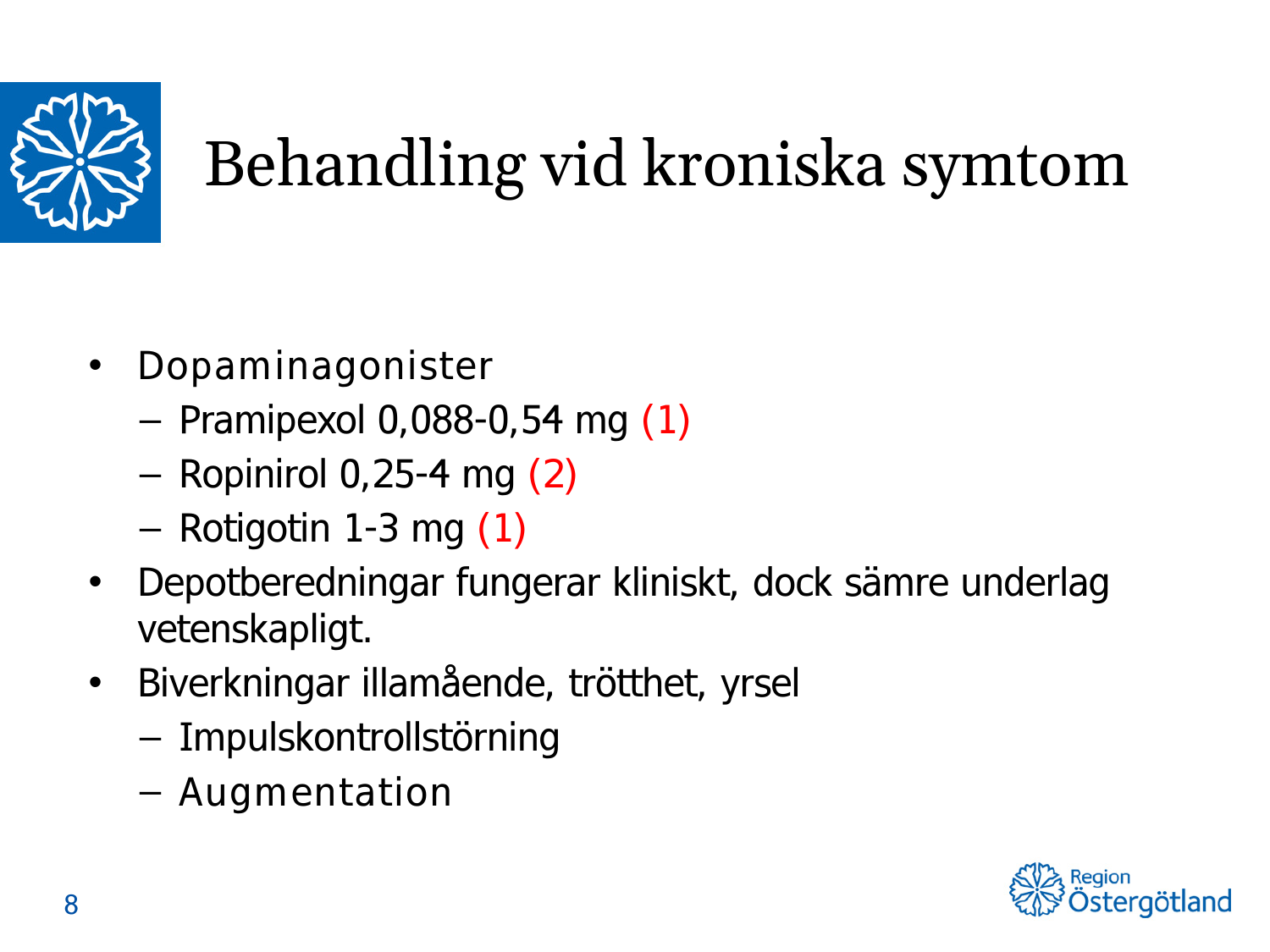

# Behandling vid kroniska symtom
Dopaminagonister
Pramipexol 0,088-0,54 mg (1)
Ropinirol 0,25-4 mg (2)
Rotigotin 1-3 mg (1)
Depotberedningar fungerar kliniskt, dock sämre underlag vetenskapligt.
Biverkningar illamående, trötthet, yrsel
Impulskontrollstörning
Augmentation

8